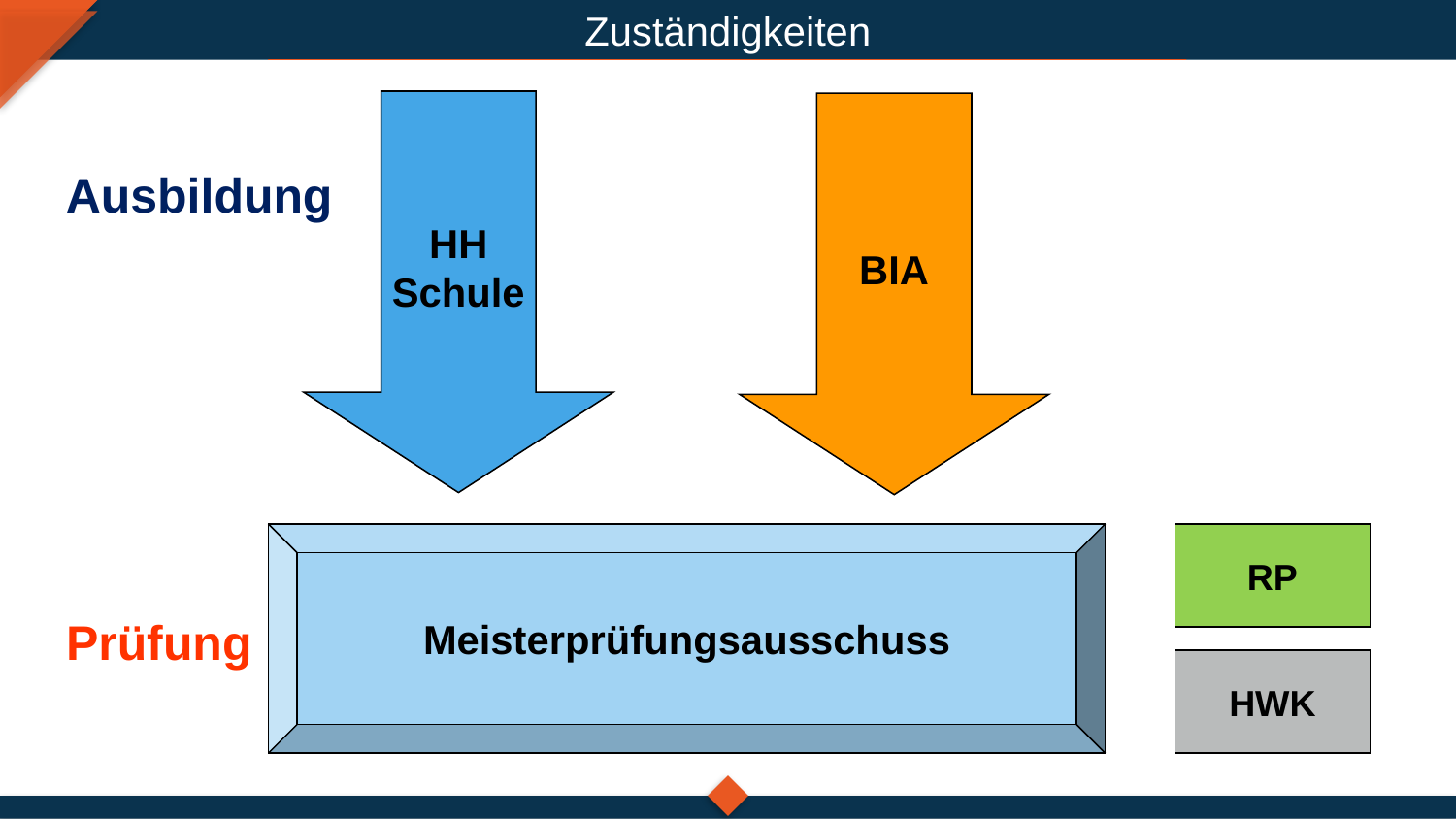

Zuständigkeiten
HH
Schule
BIA
Ausbildung
Meisterprüfungsausschuss
RP
Prüfung
HWK